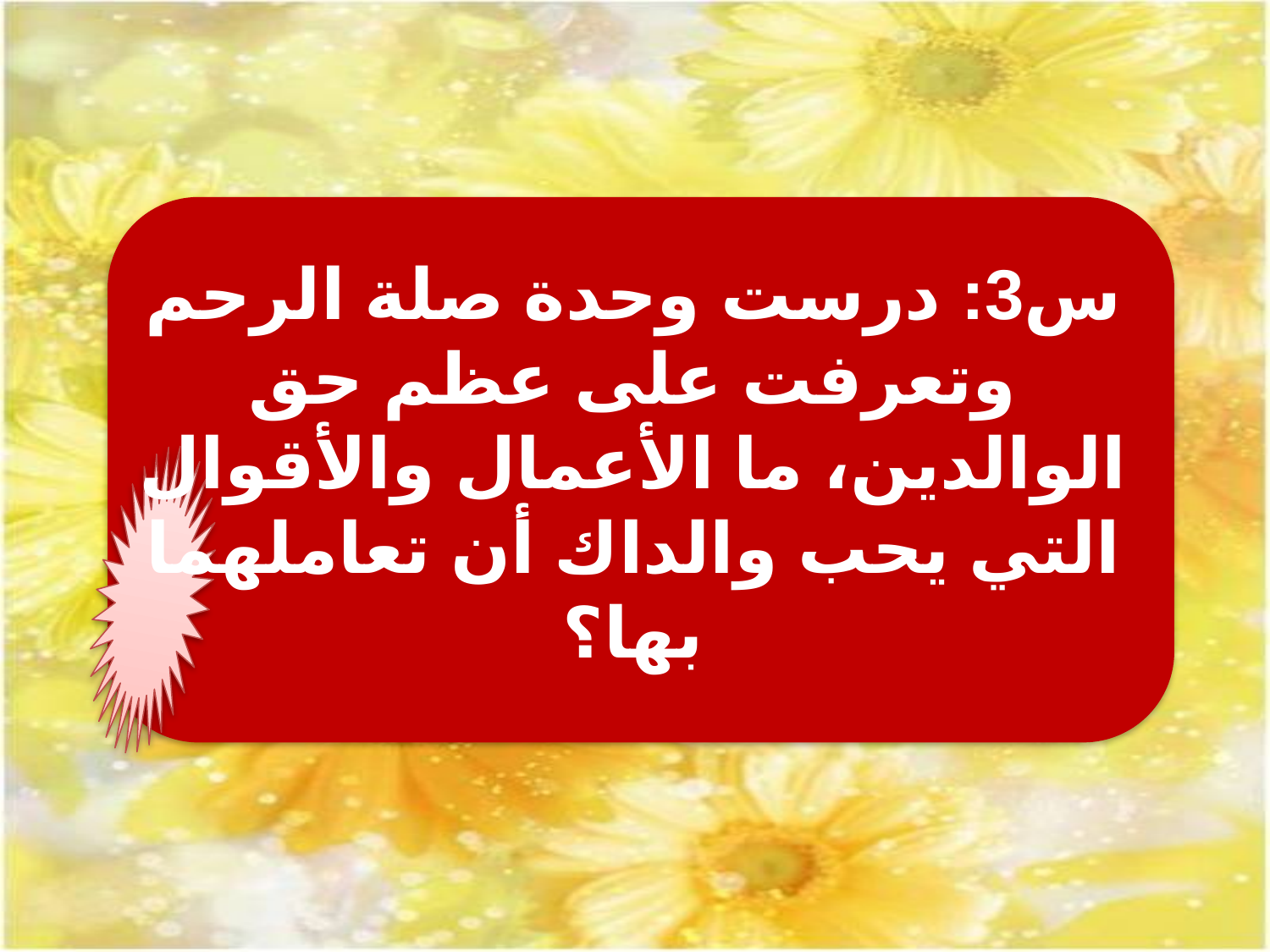

س3: درست وحدة صلة الرحم وتعرفت على عظم حق الوالدين، ما الأعمال والأقوال التي يحب والداك أن تعاملهما بها؟